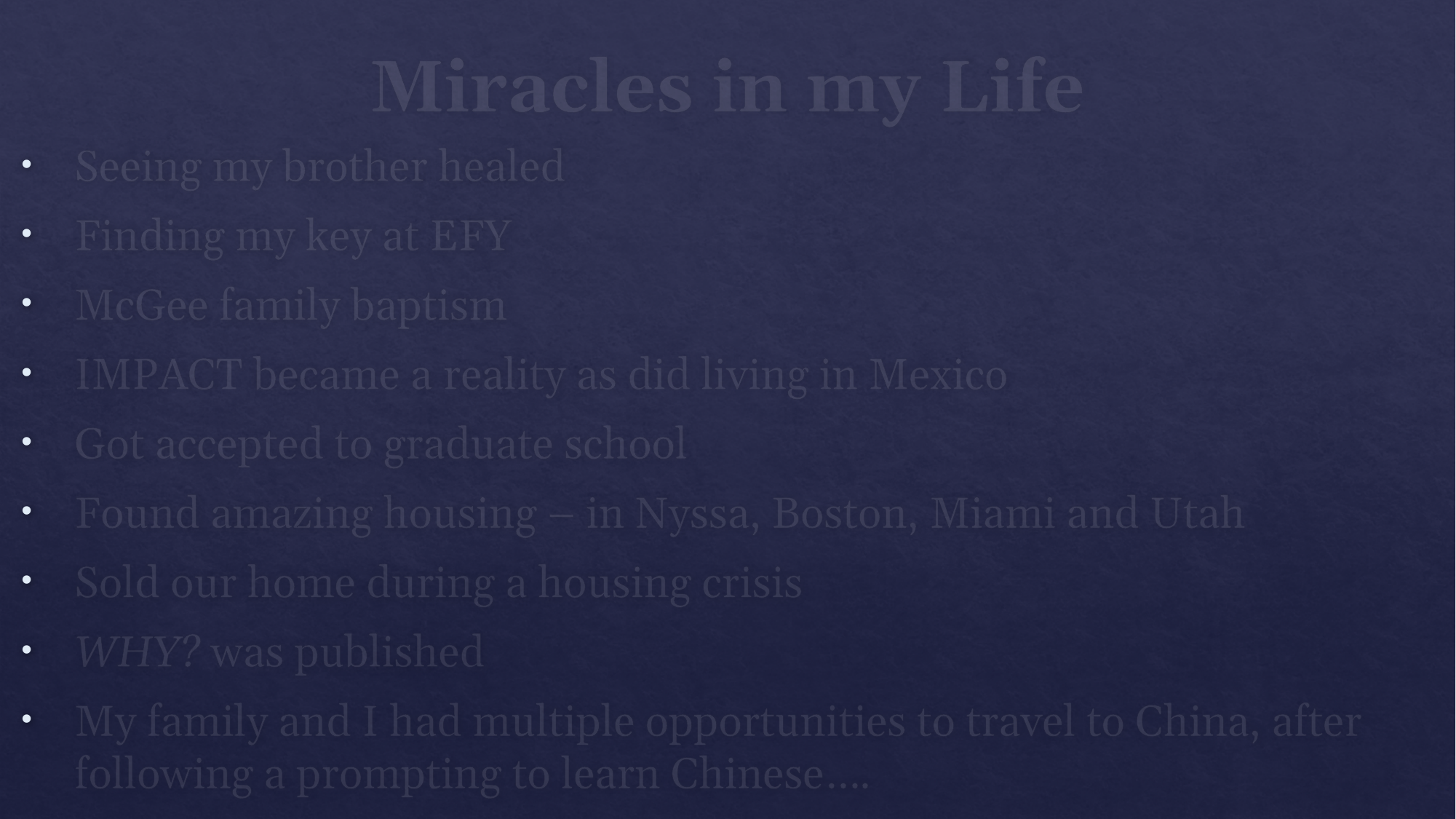

# Miracles in my Life
Seeing my brother healed
Finding my key at EFY
McGee family baptism
IMPACT became a reality as did living in Mexico
Got accepted to graduate school
Found amazing housing – in Nyssa, Boston, Miami and Utah
Sold our home during a housing crisis
WHY? was published
My family and I had multiple opportunities to travel to China, after following a prompting to learn Chinese….